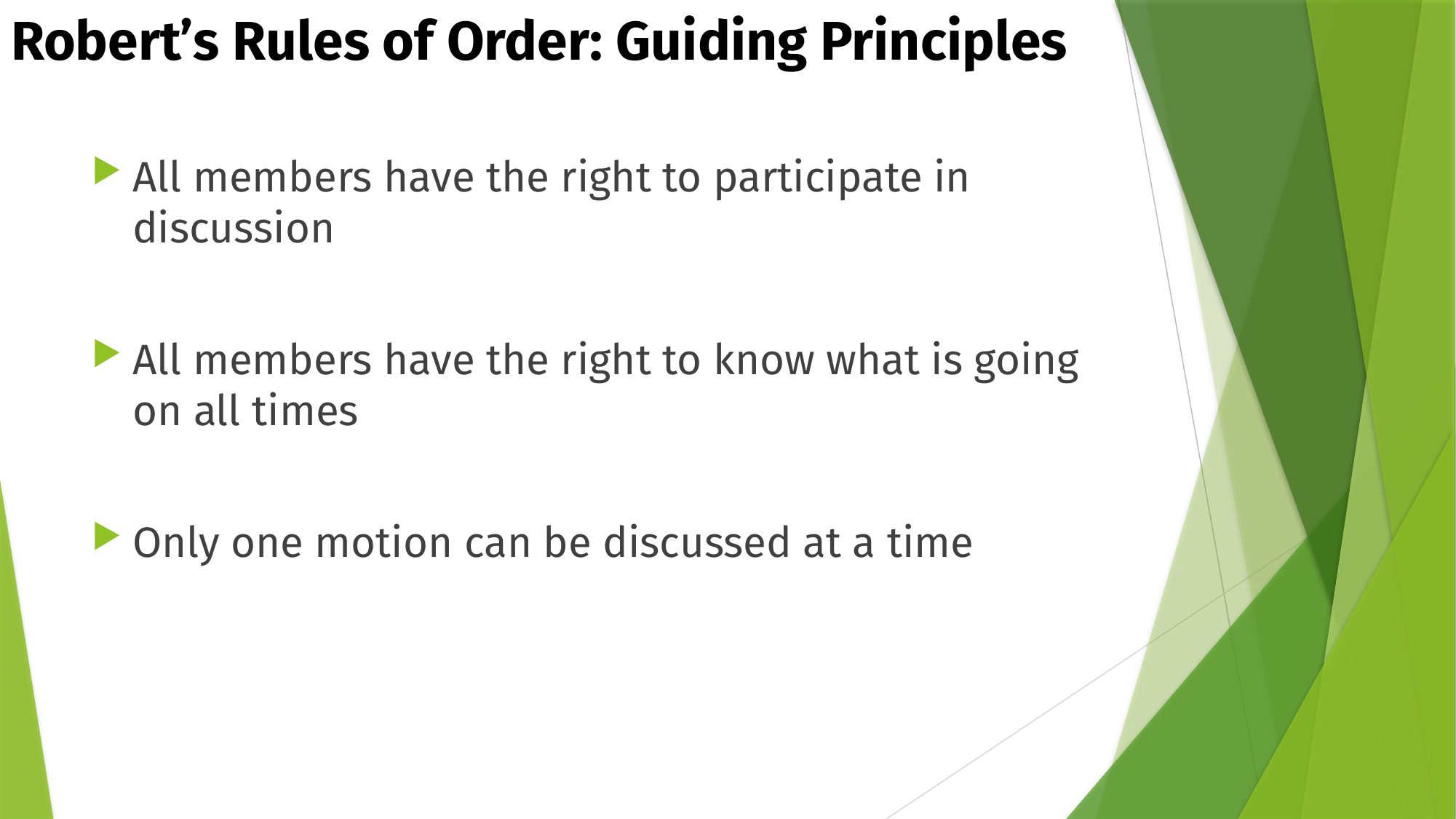

# Robert’s Rules of Order: Guiding Principles
All members have the right to participate in discussion

All members have the right to know what is going on all times

Only one motion can be discussed at a time